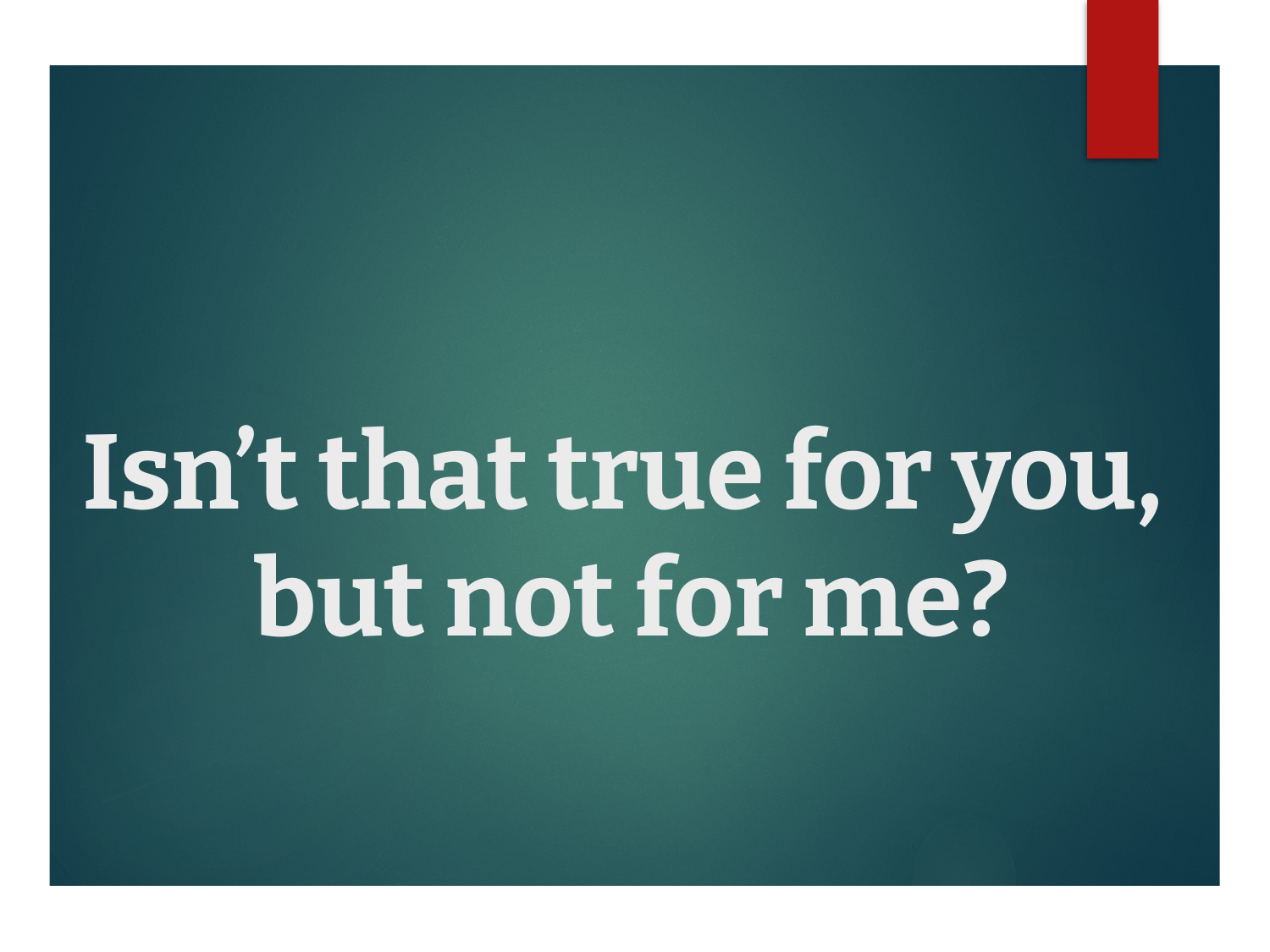

# Isn’t that true for you, but not for me?